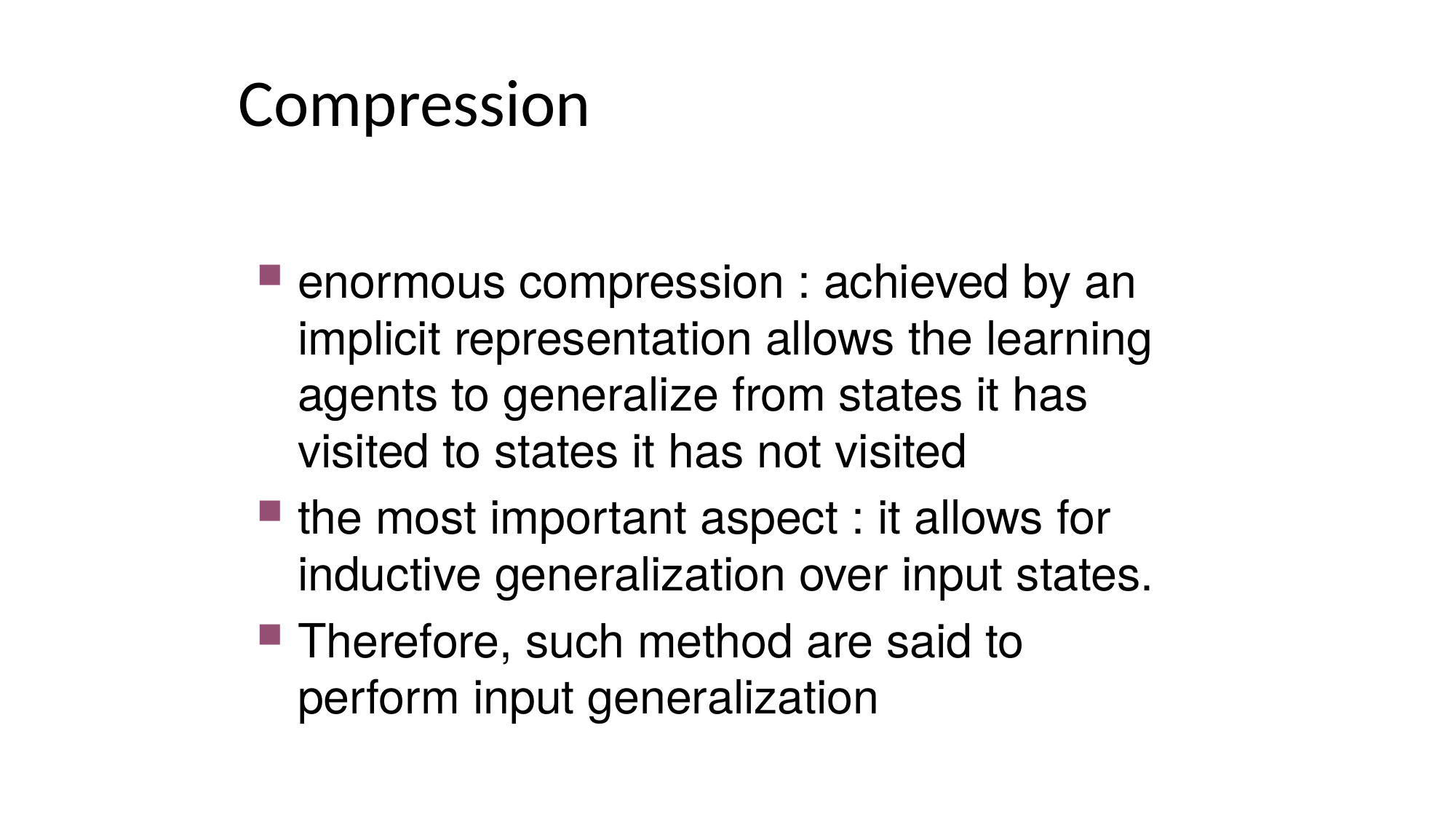

# Compression
enormous compression : achieved by an implicit representation allows the learning agents to generalize from states it has visited to states it has not visited
the most important aspect : it allows for inductive generalization over input states.
Therefore, such method are said to perform input generalization